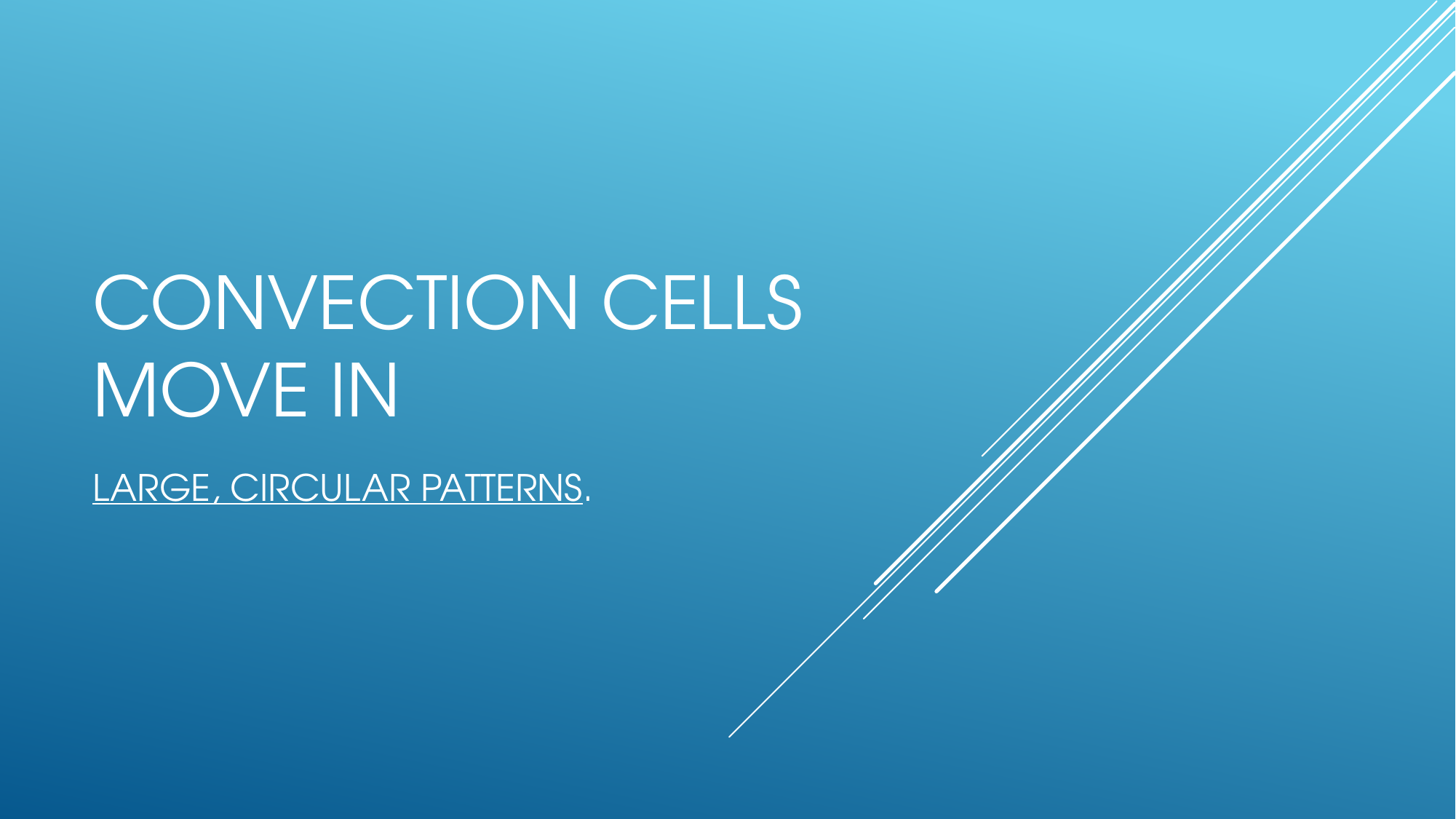

# Convection cells move in
large, circular patterns.